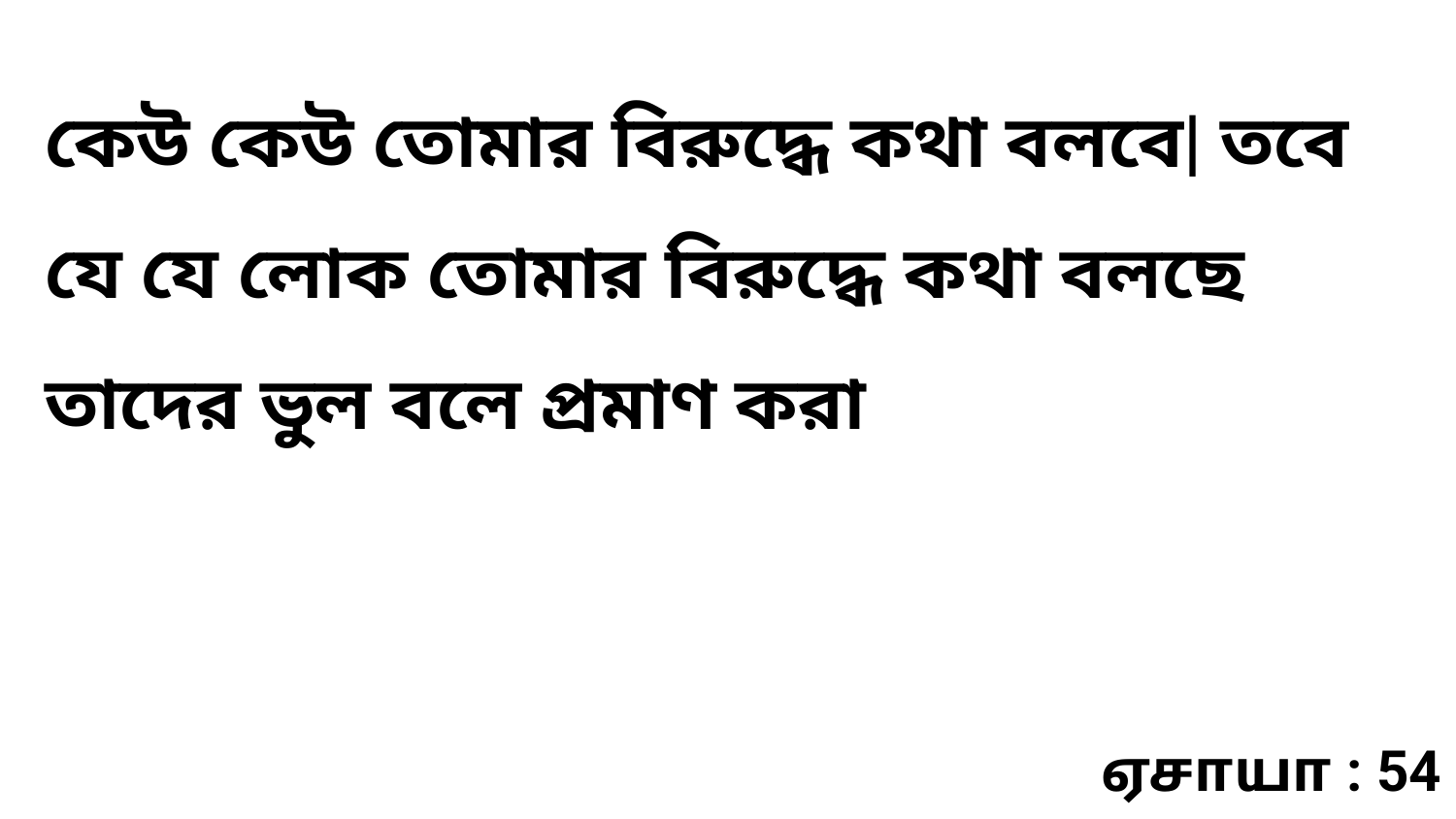

কেউ কেউ তোমার বিরুদ্ধে কথা বলবে| তবে যে যে লোক তোমার বিরুদ্ধে কথা বলছে তাদের ভুল বলে প্রমাণ করা
ஏசாயா : 54